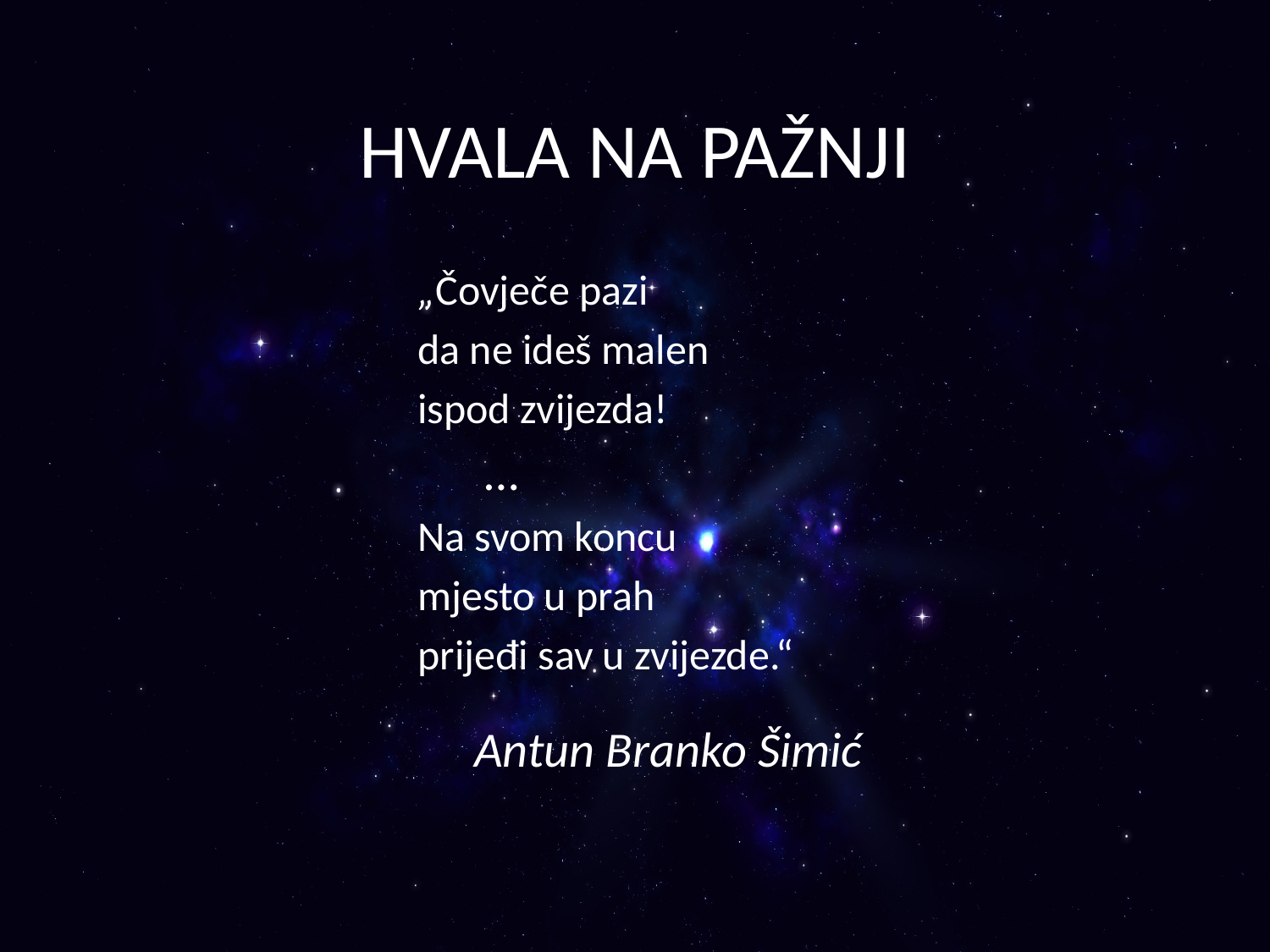

# HVALA NA PAŽNJI
„Čovječe pazi
da ne ideš malen
ispod zvijezda!
       …
Na svom koncu
mjesto u prah
prijeđi sav u zvijezde.“
Antun Branko Šimić